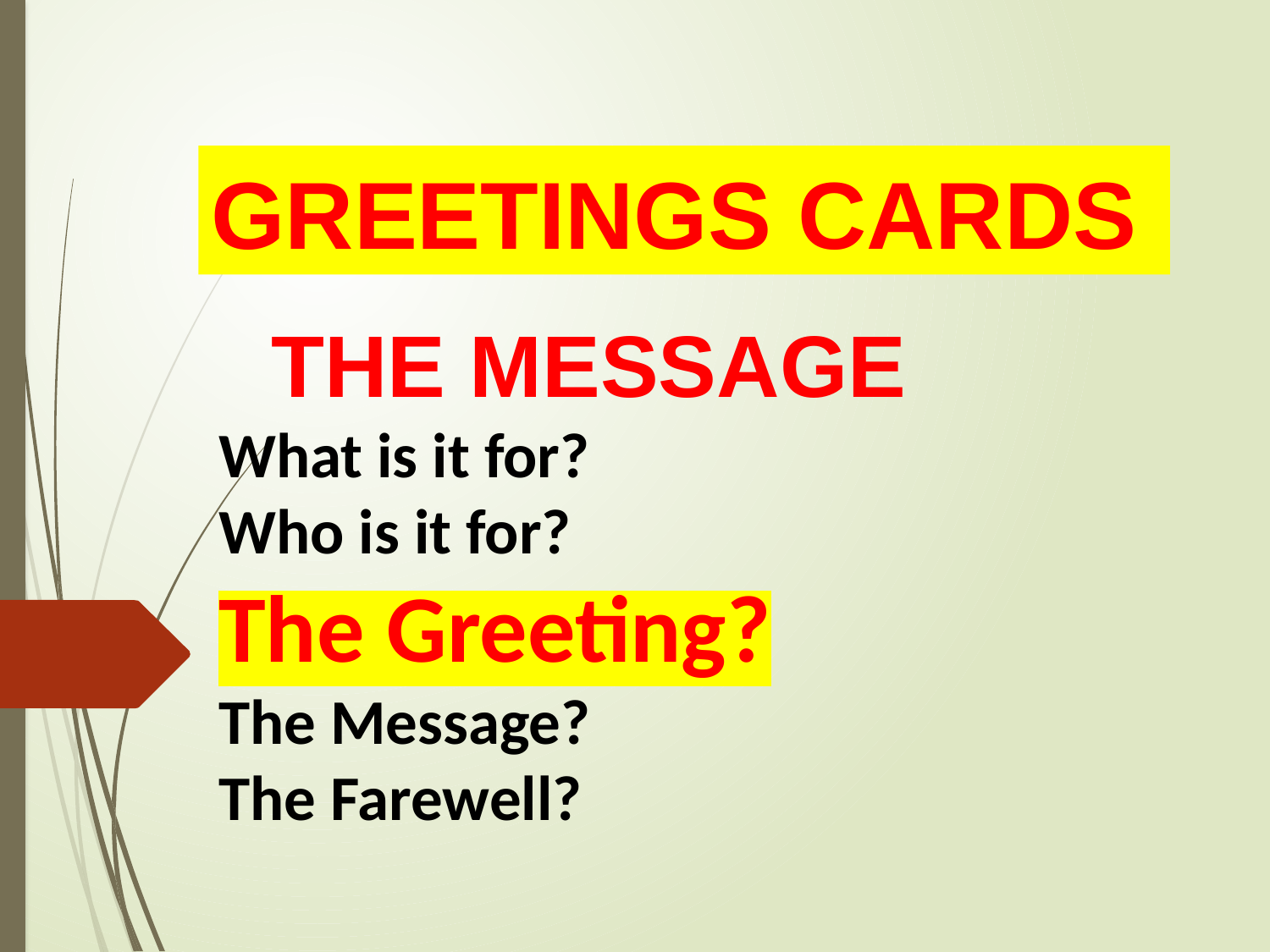

# GREETINGS CARDS
THE MESSAGE
What is it for?
Who is it for?
The Greeting?
The Message?
The Farewell?